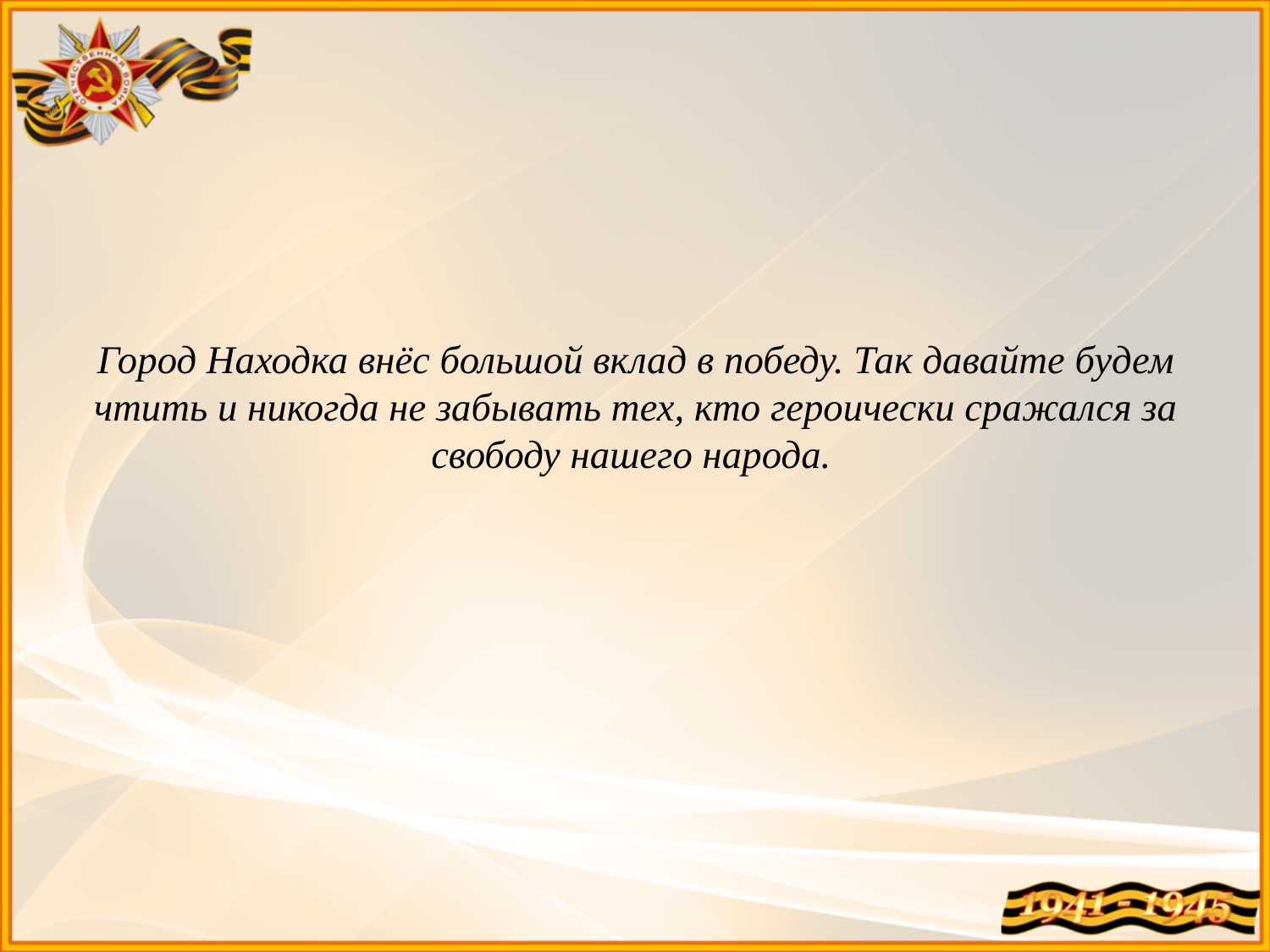

# Город Находка внёс большой вклад в победу. Так давайте будем чтить и никогда не забывать тех, кто героически сражался за свободу нашего народа.